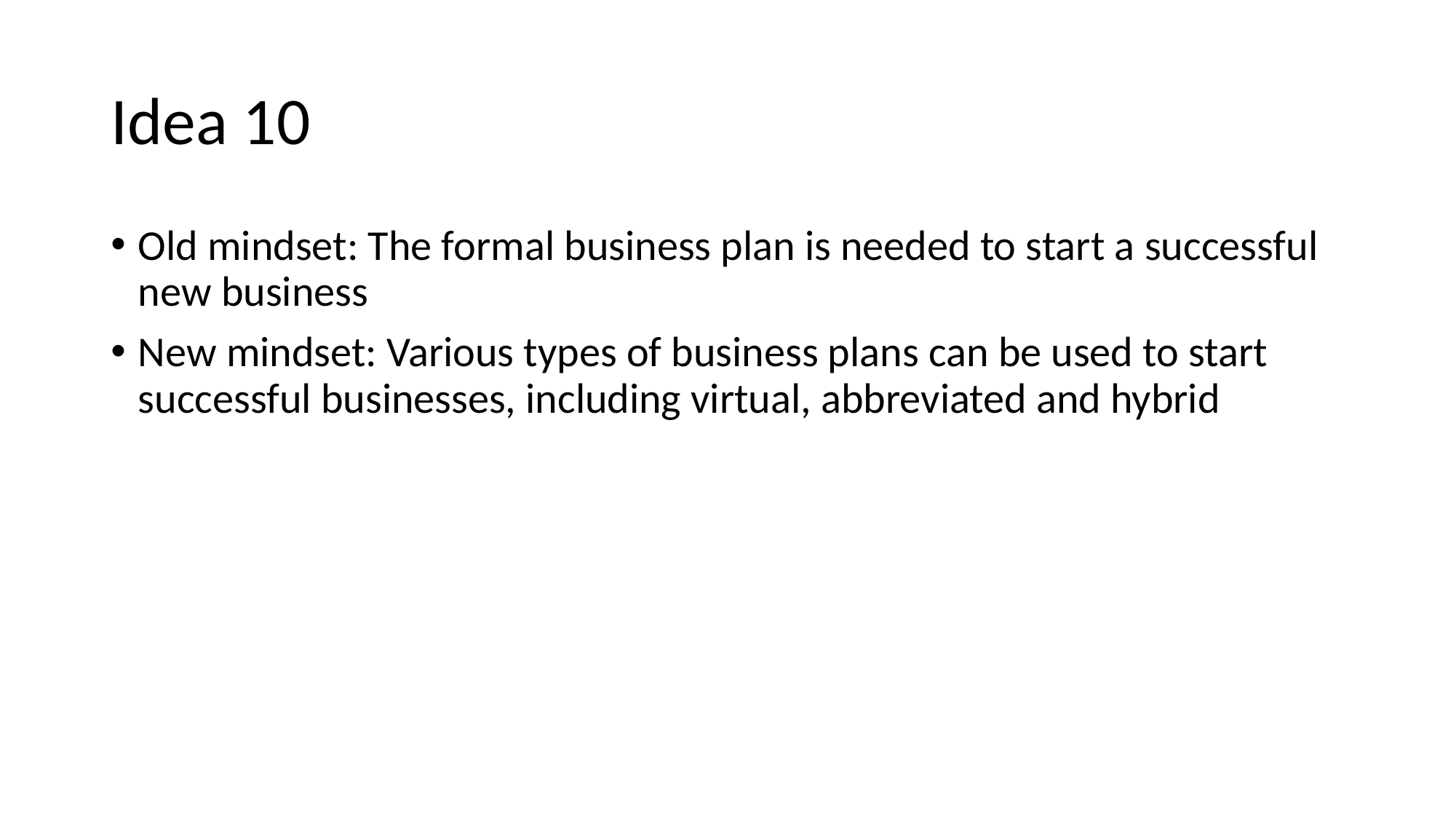

# Idea 10
Old mindset: The formal business plan is needed to start a successful new business
New mindset: Various types of business plans can be used to start successful businesses, including virtual, abbreviated and hybrid